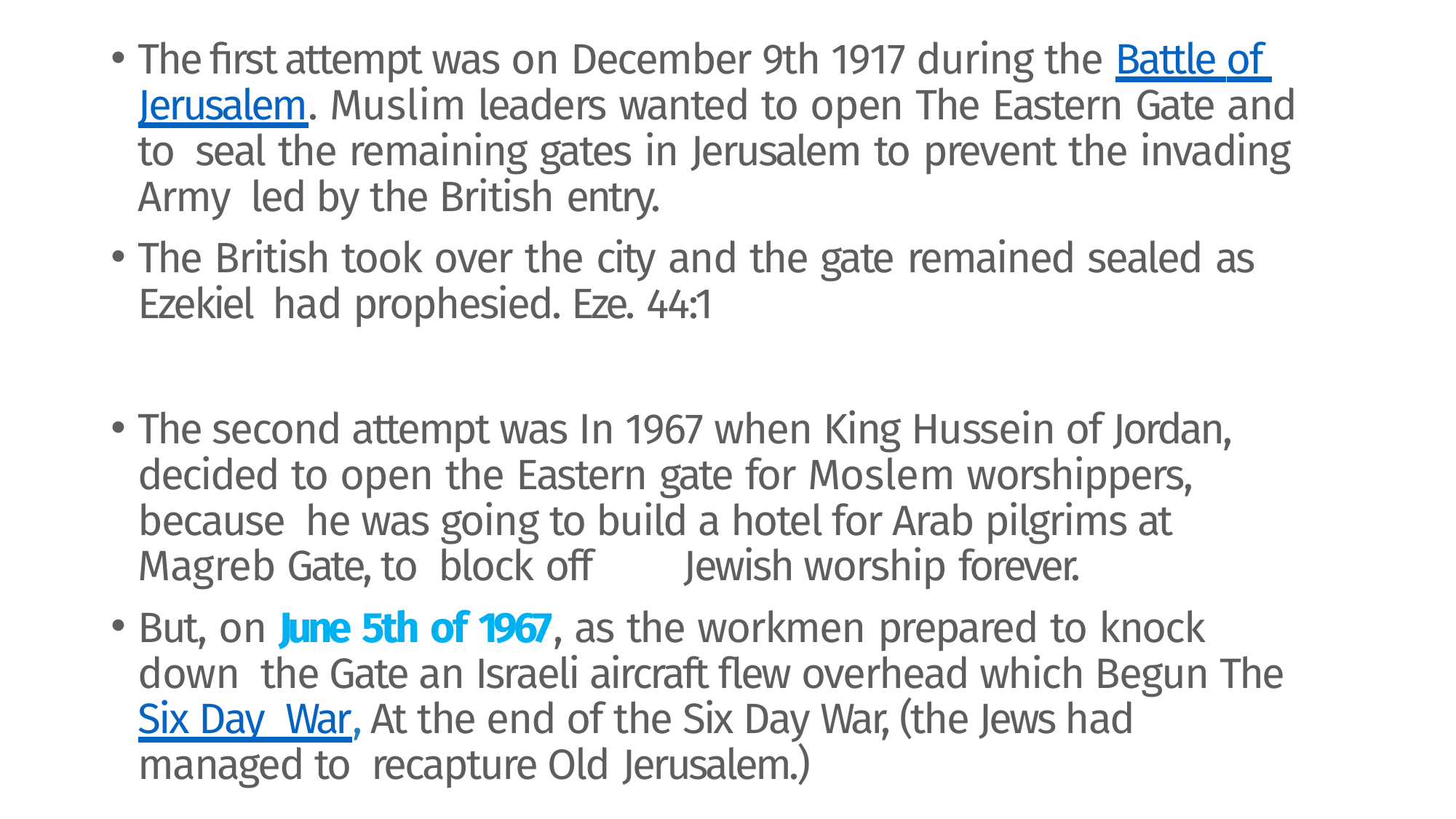

The first attempt was on December 9th 1917 during the Battle of  Jerusalem. Muslim leaders wanted to open The Eastern Gate and to  seal the remaining gates in Jerusalem to prevent the invading Army  led by the British entry.
The British took over the city and the gate remained sealed as Ezekiel  had prophesied. Eze. 44:1

The second attempt was In 1967 when King Hussein of Jordan,  decided to open the Eastern gate for Moslem worshippers, because  he was going to build a hotel for Arab pilgrims at Magreb Gate, to  block off	Jewish worship forever.
But, on June 5th of 1967, as the workmen prepared to knock down  the Gate an Israeli aircraft flew overhead which Begun The Six Day  War, At the end of the Six Day War, (the Jews had managed to  recapture Old Jerusalem.)